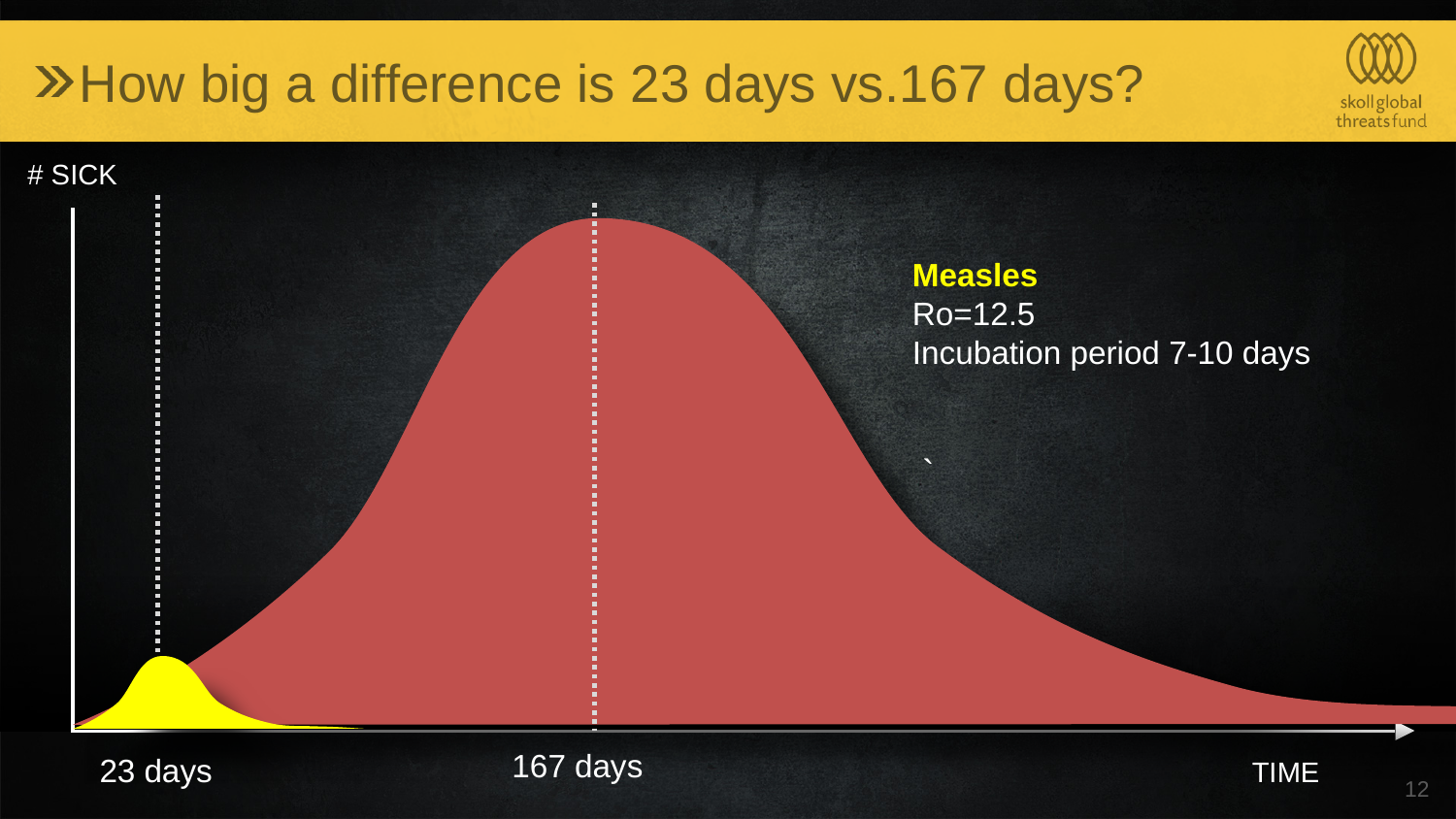

# How big a difference is 23 days vs.167 days?
# SICK

23 days
Measles
Ro=12.5
Incubation period 7-10 days
`
167 days

TIME
12